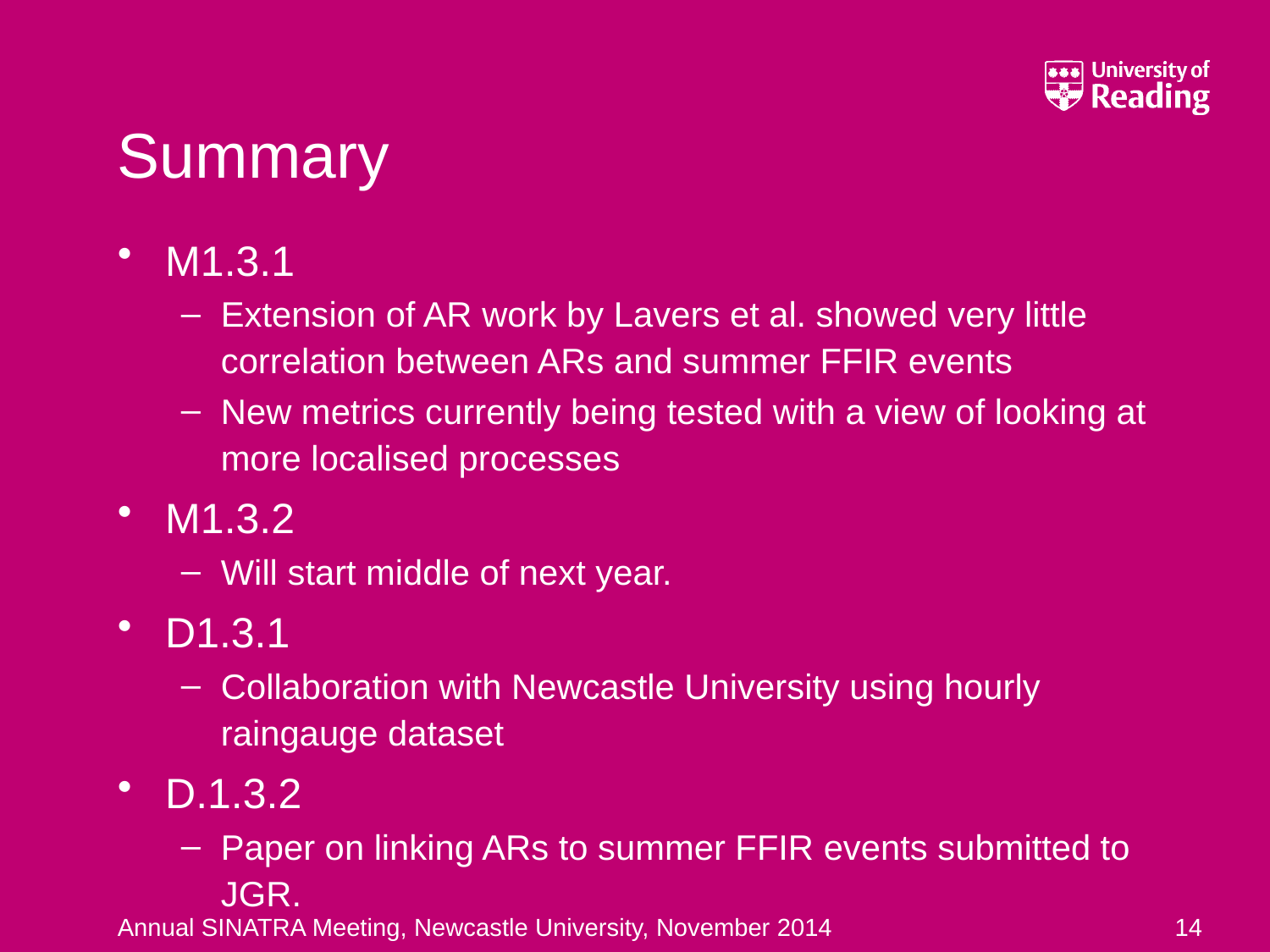

# Summary
M1.3.1
Extension of AR work by Lavers et al. showed very little correlation between ARs and summer FFIR events
New metrics currently being tested with a view of looking at more localised processes
M1.3.2
Will start middle of next year.
D1.3.1
Collaboration with Newcastle University using hourly raingauge dataset
D.1.3.2
Paper on linking ARs to summer FFIR events submitted to JGR.
14